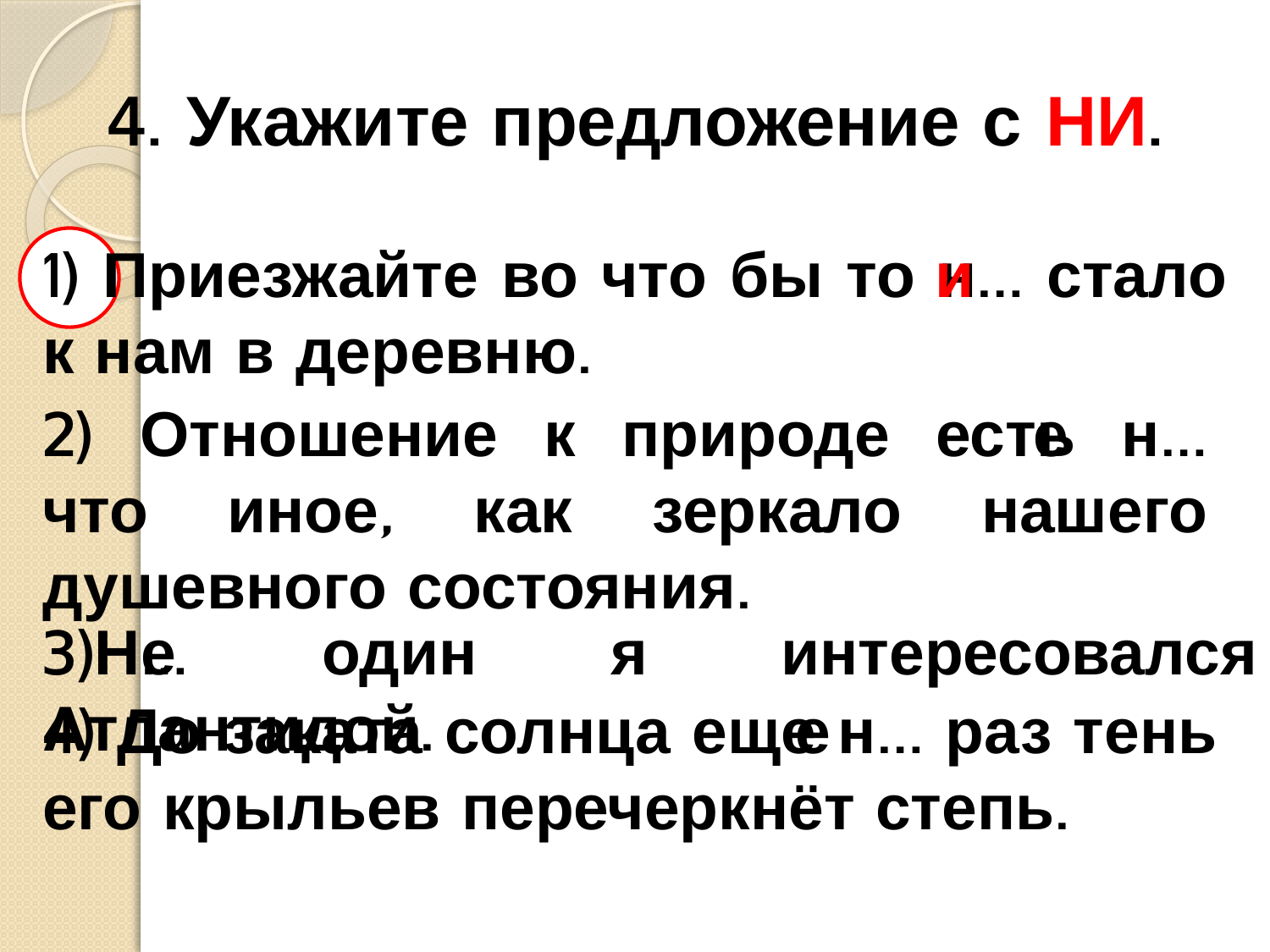

4. Укажите предложение с НИ.

1) Приезжайте во что бы то н… стало к нам в деревню.
и
2) Отношение к природе есть н… что иное, как зеркало нашего душевного состояния.
е
3)Н… один я интересовался Атлантидой.
е
4) До заката солнца еще н… раз тень его крыльев перечеркнёт степь.
е